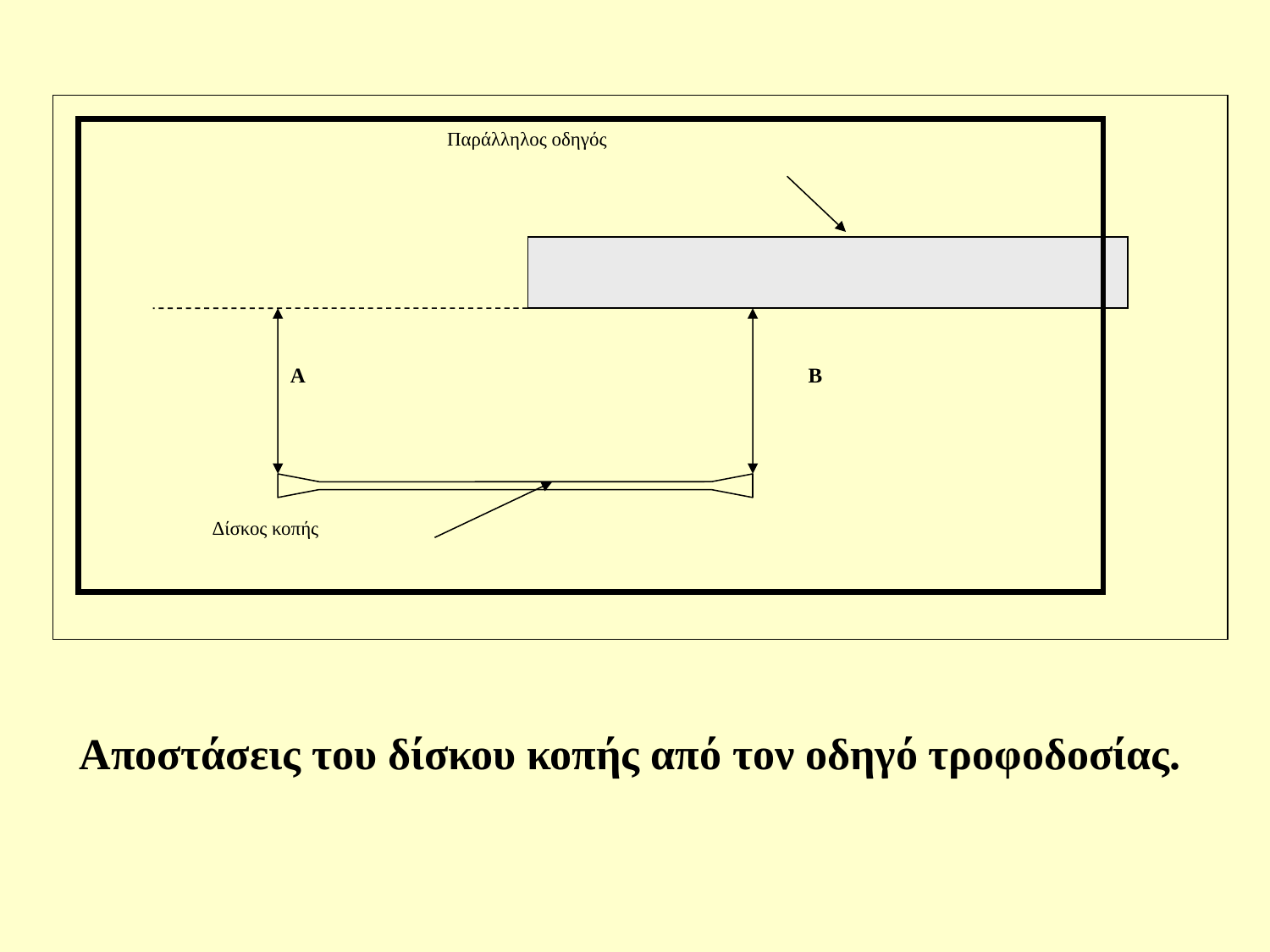

Α
Β

Παράλληλος οδηγός

Δίσκος κοπής
Αποστάσεις του δίσκου κοπής από τον οδηγό τροφοδοσίας.